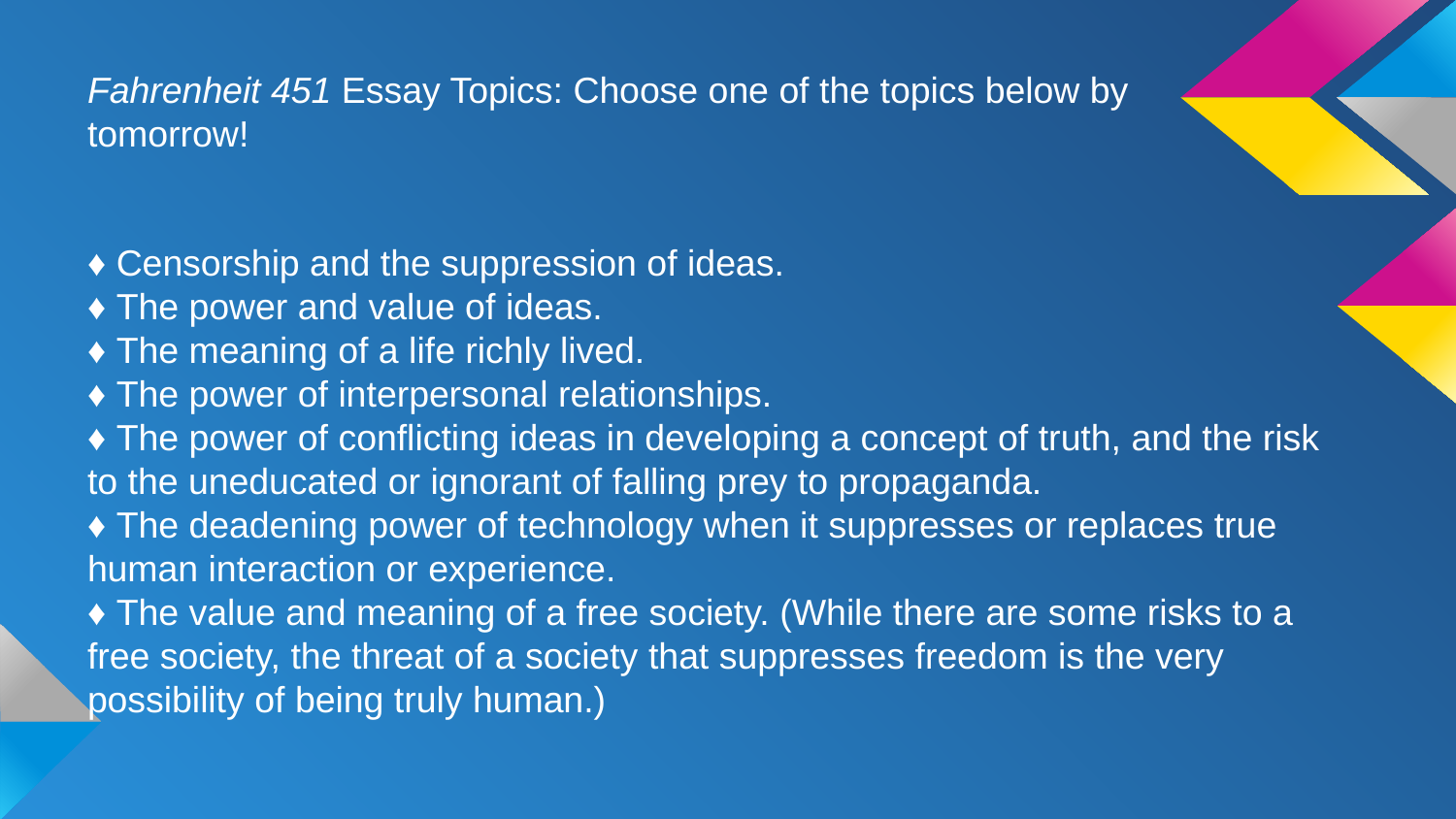

# Fahrenheit 451 Essay Topics: Choose one of the topics below by tomorrow!

♦ Censorship and the suppression of ideas.
♦ The power and value of ideas.
♦ The meaning of a life richly lived.
♦ The power of interpersonal relationships.
♦ The power of conflicting ideas in developing a concept of truth, and the risk
to the uneducated or ignorant of falling prey to propaganda.
♦ The deadening power of technology when it suppresses or replaces true
human interaction or experience.
♦ The value and meaning of a free society. (While there are some risks to a
free society, the threat of a society that suppresses freedom is the very
possibility of being truly human.)